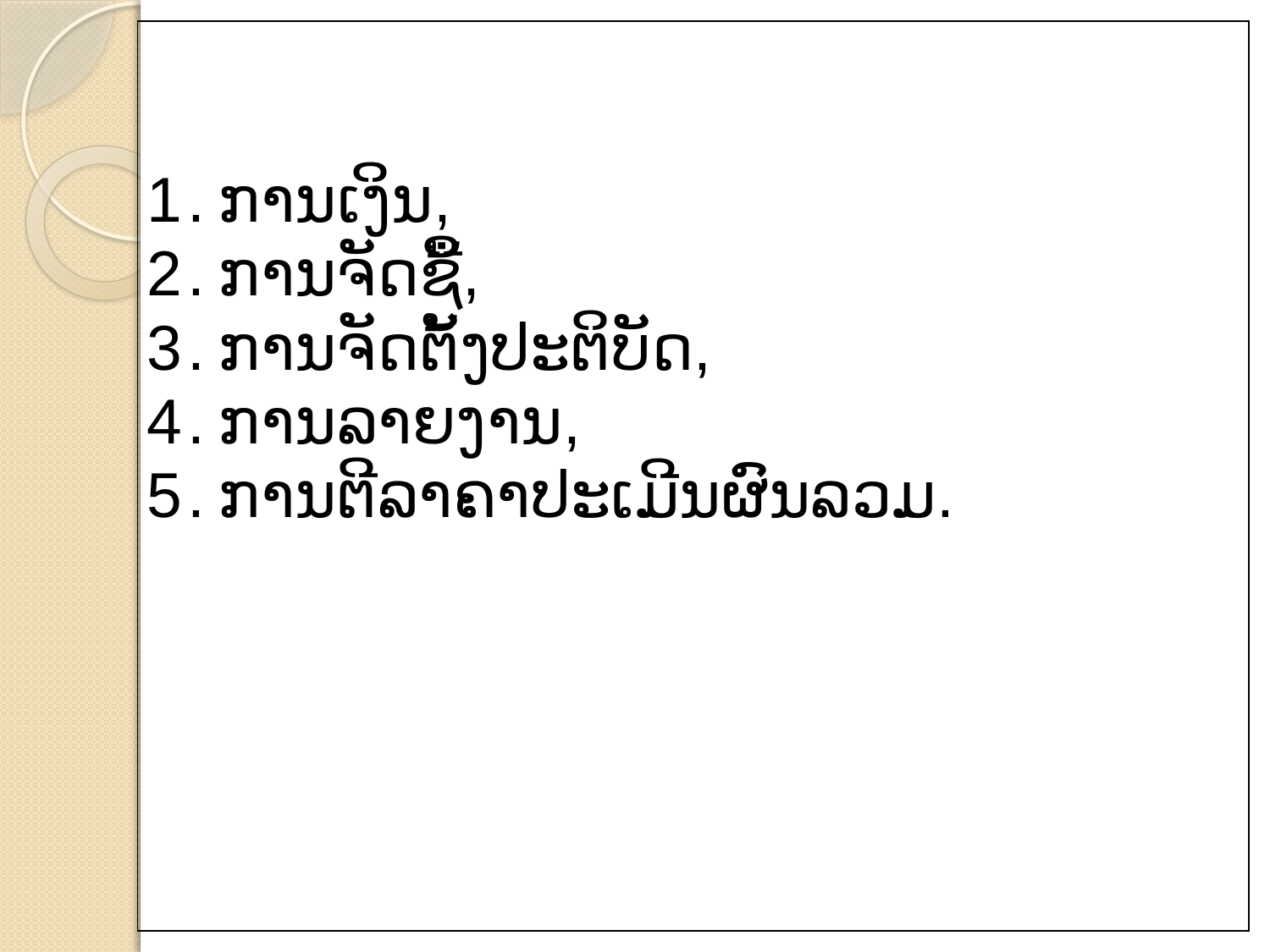

| ການ​ເງິນ, ການຈັດ​ຊື້, ການຈັດ​ຕັ້ງ​ປະຕິບັດ, ການ​ລາຍ​ງານ​, ການຕີ​ລາຄາ​ປະ​ເມີນ​ຜົນລວມ​. |
| --- |